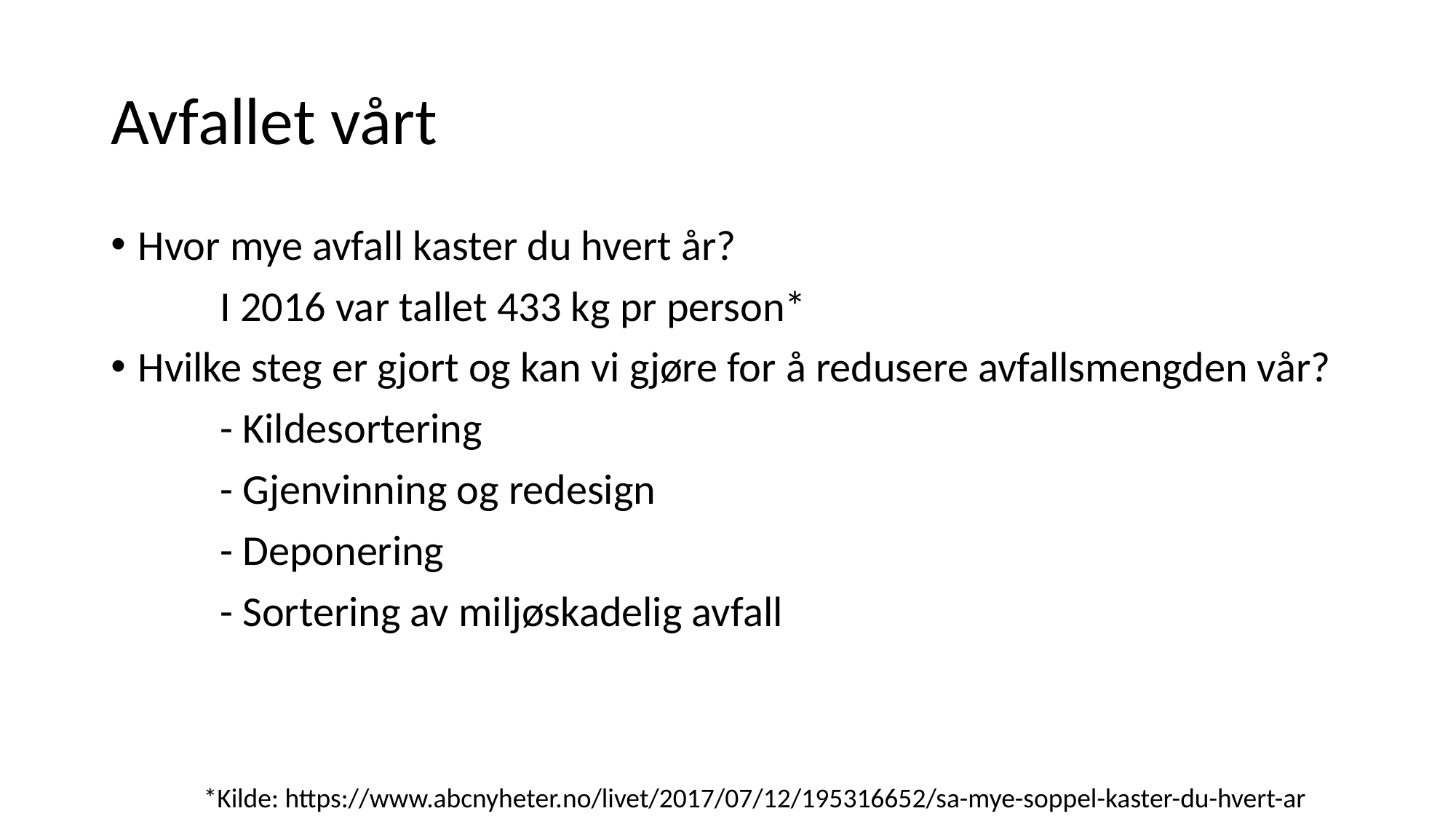

# Avfallet vårt
Hvor mye avfall kaster du hvert år?
	I 2016 var tallet 433 kg pr person*
Hvilke steg er gjort og kan vi gjøre for å redusere avfallsmengden vår?
	- Kildesortering
	- Gjenvinning og redesign
	- Deponering
	- Sortering av miljøskadelig avfall
*Kilde: https://www.abcnyheter.no/livet/2017/07/12/195316652/sa-mye-soppel-kaster-du-hvert-ar